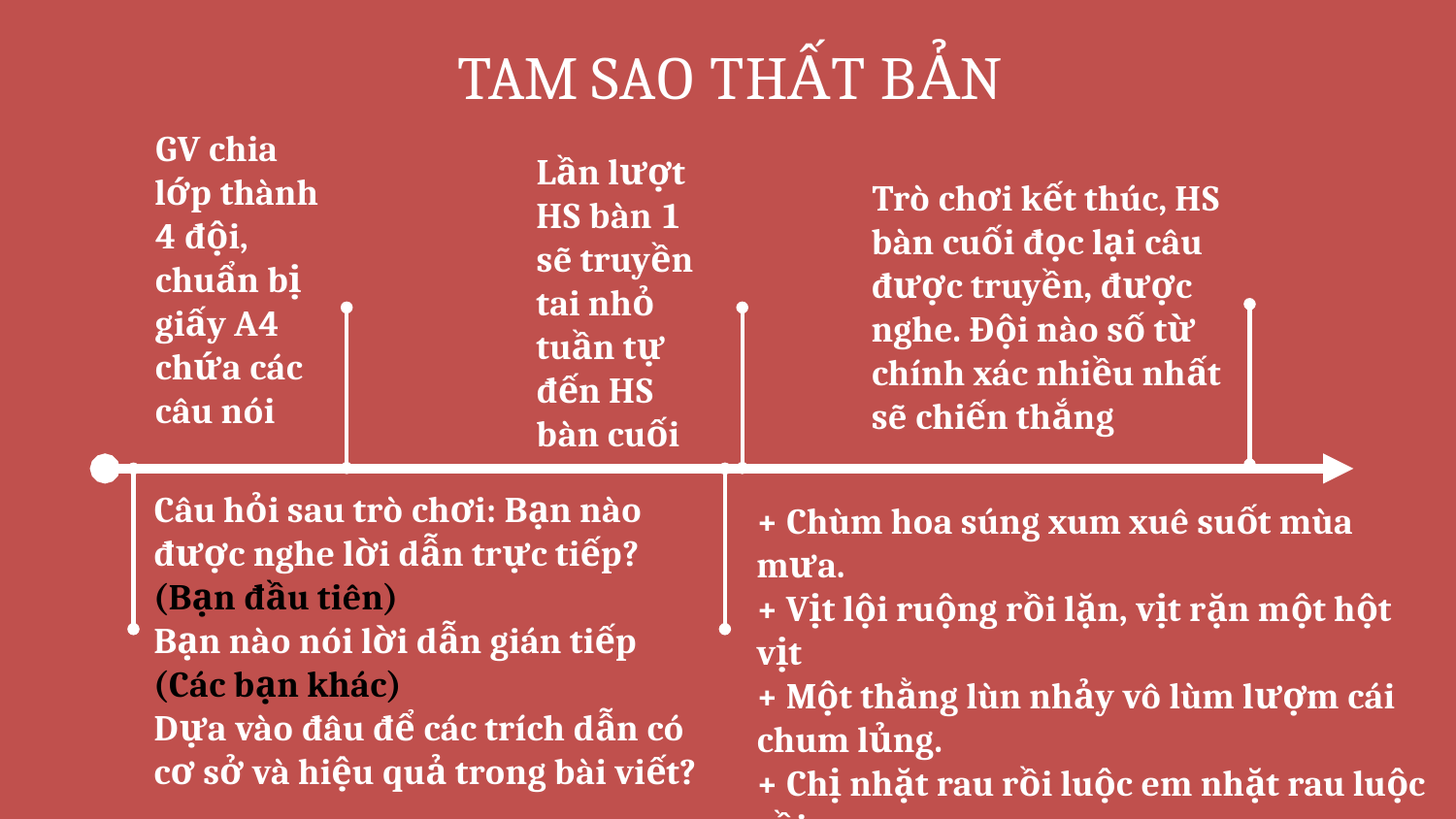

TAM SAO THẤT BẢN
GV chia lớp thành 4 đội, chuẩn bị giấy A4 chứa các câu nói
Lần lượt HS bàn 1 sẽ truyền tai nhỏ tuần tự đến HS bàn cuối
Trò chơi kết thúc, HS bàn cuối đọc lại câu được truyền, được nghe. Đội nào số từ chính xác nhiều nhất sẽ chiến thắng
Câu hỏi sau trò chơi: Bạn nào được nghe lời dẫn trực tiếp? (Bạn đầu tiên)
Bạn nào nói lời dẫn gián tiếp (Các bạn khác)
Dựa vào đâu để các trích dẫn có cơ sở và hiệu quả trong bài viết?
+ Chùm hoa súng xum xuê suốt mùa mưa.
+ Vịt lội ruộng rồi lặn, vịt rặn một hột vịt
+ Một thằng lùn nhảy vô lùm lượm cái chum lủng.
+ Chị nhặt rau rồi luộc em nhặt rau luộc rồi